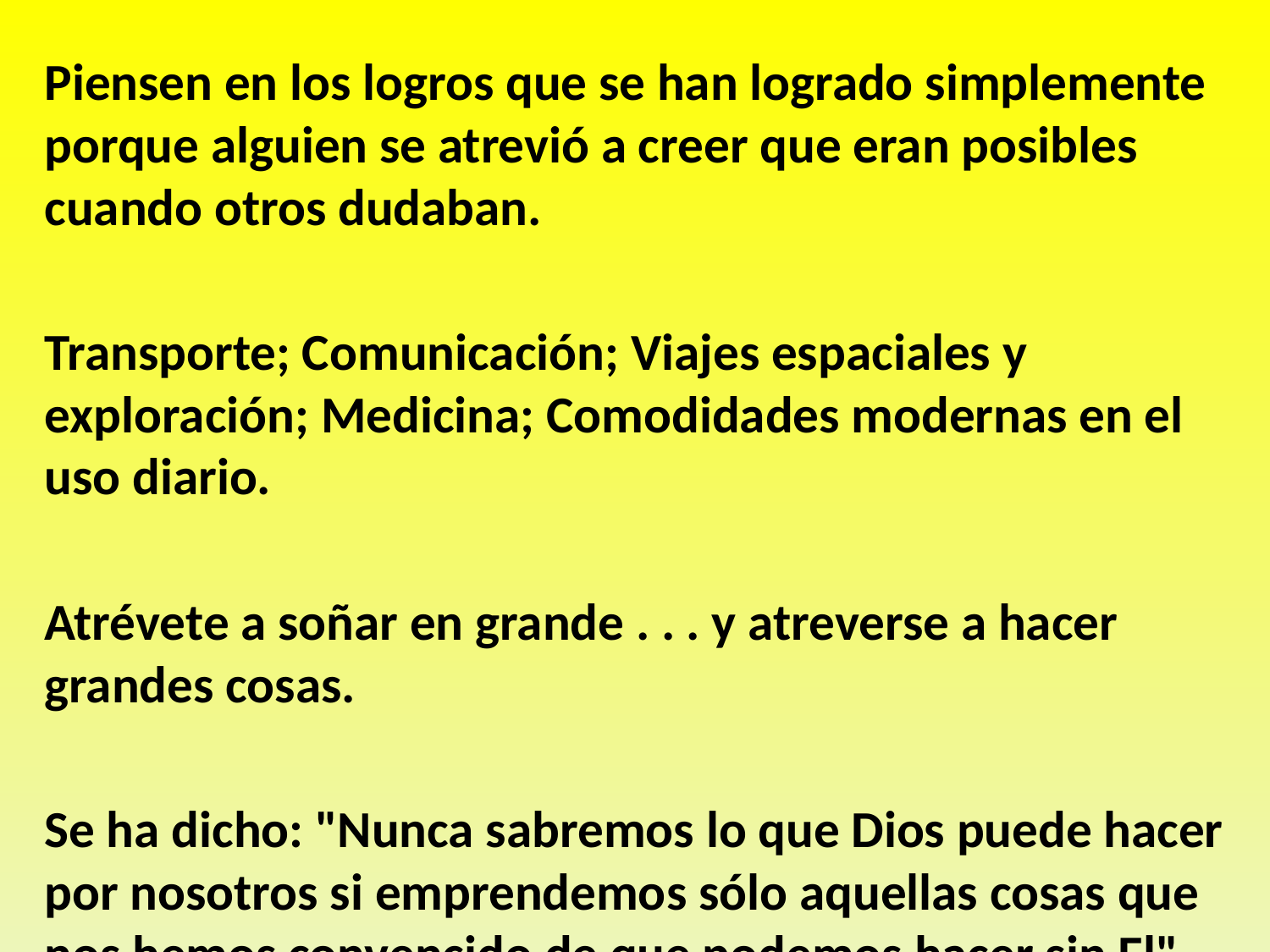

Piensen en los logros que se han logrado simplemente porque alguien se atrevió a creer que eran posibles cuando otros dudaban.

Transporte; Comunicación; Viajes espaciales y exploración; Medicina; Comodidades modernas en el uso diario.

Atrévete a soñar en grande . . . y atreverse a hacer grandes cosas.

Se ha dicho: "Nunca sabremos lo que Dios puede hacer por nosotros si emprendemos sólo aquellas cosas que nos hemos convencido de que podemos hacer sin El".